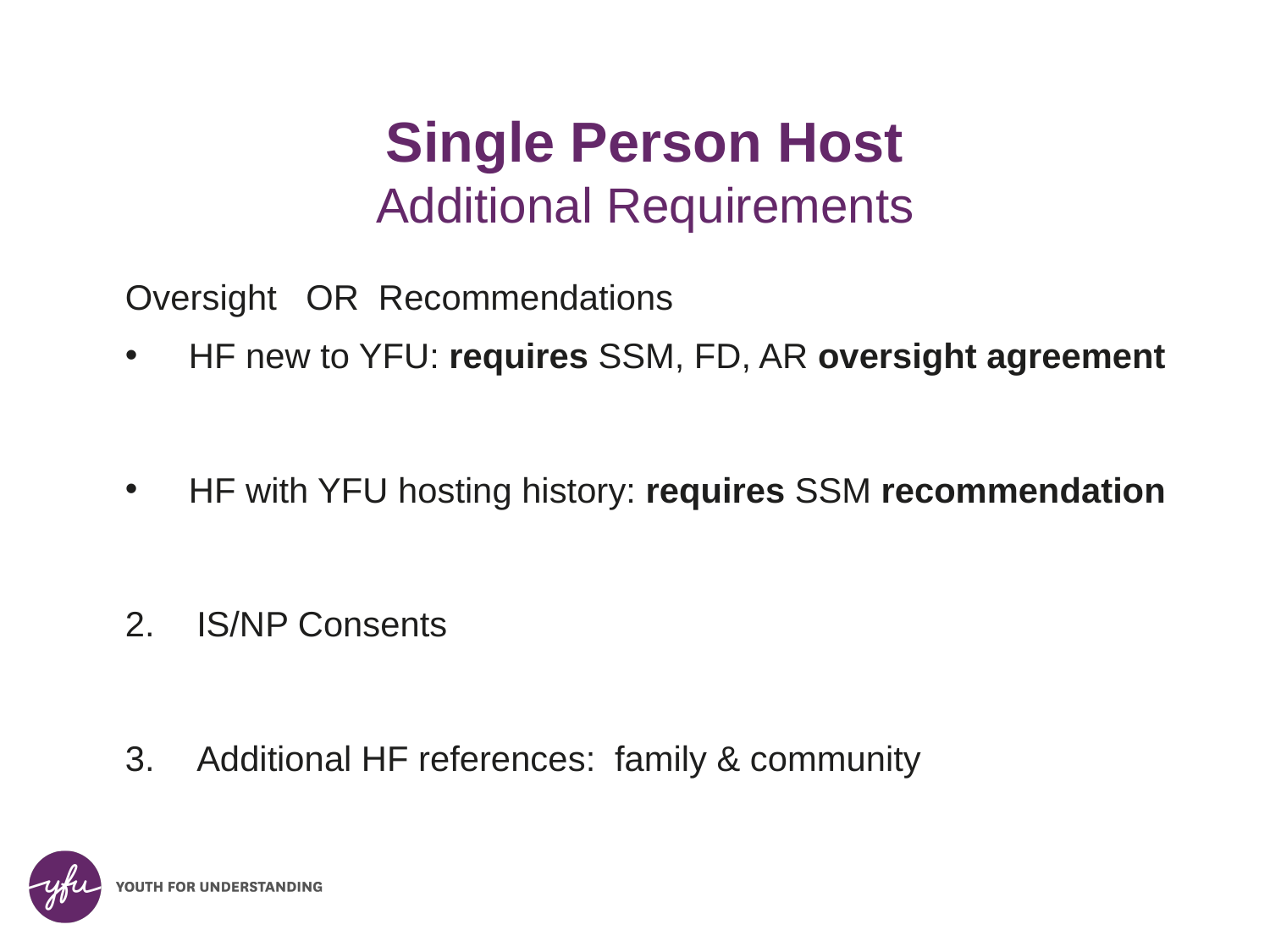

# Single Person Host Additional Requirements
Oversight   OR  Recommendations
HF new to YFU: requires SSM, FD, AR oversight agreement

HF with YFU hosting history: requires SSM recommendation

IS/NP Consents

Additional HF references:  family & community